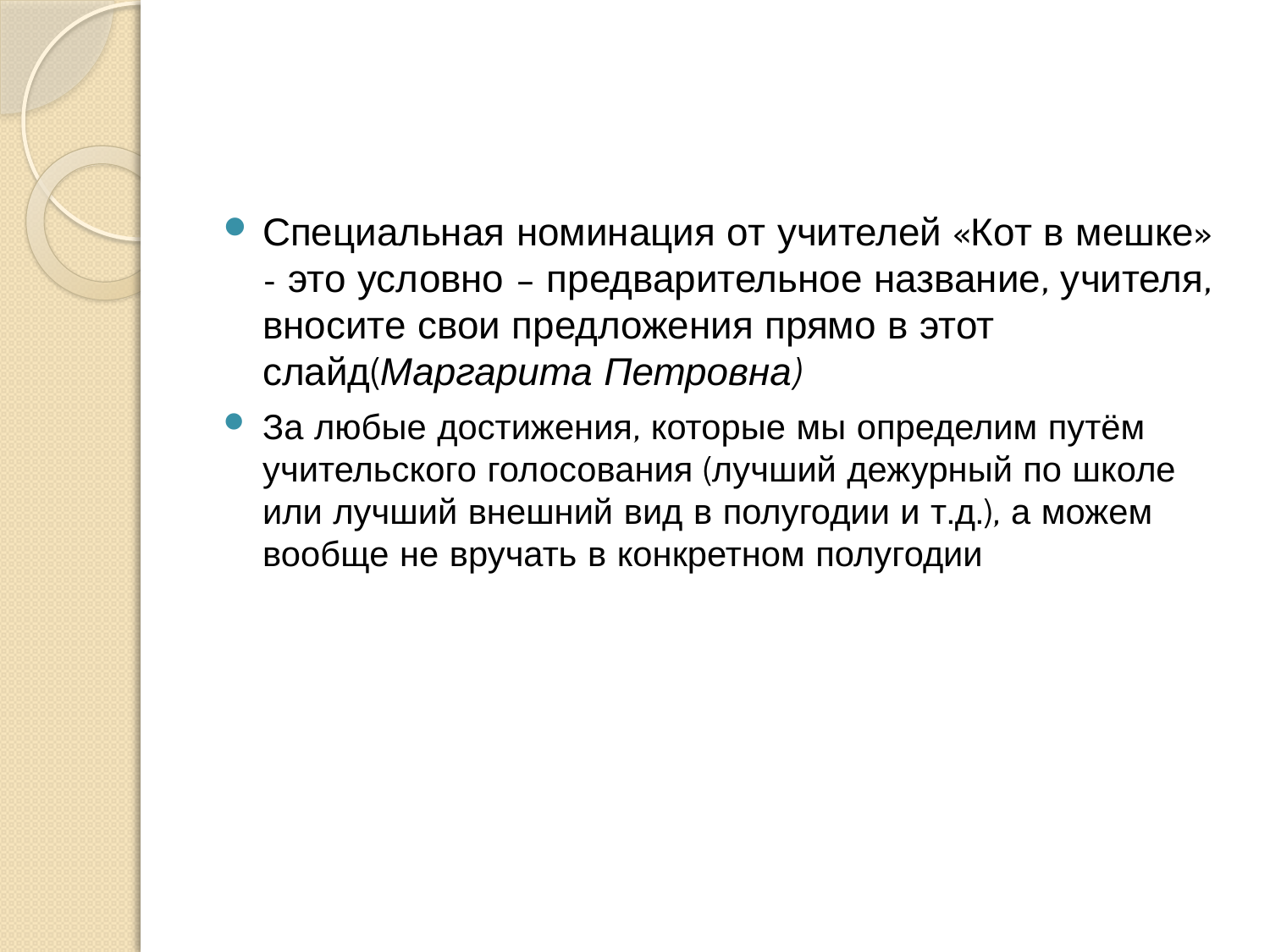

#
Специальная номинация от учителей «Кот в мешке» - это условно – предварительное название, учителя, вносите свои предложения прямо в этот слайд(Маргарита Петровна)
За любые достижения, которые мы определим путём учительского голосования (лучший дежурный по школе или лучший внешний вид в полугодии и т.д.), а можем вообще не вручать в конкретном полугодии